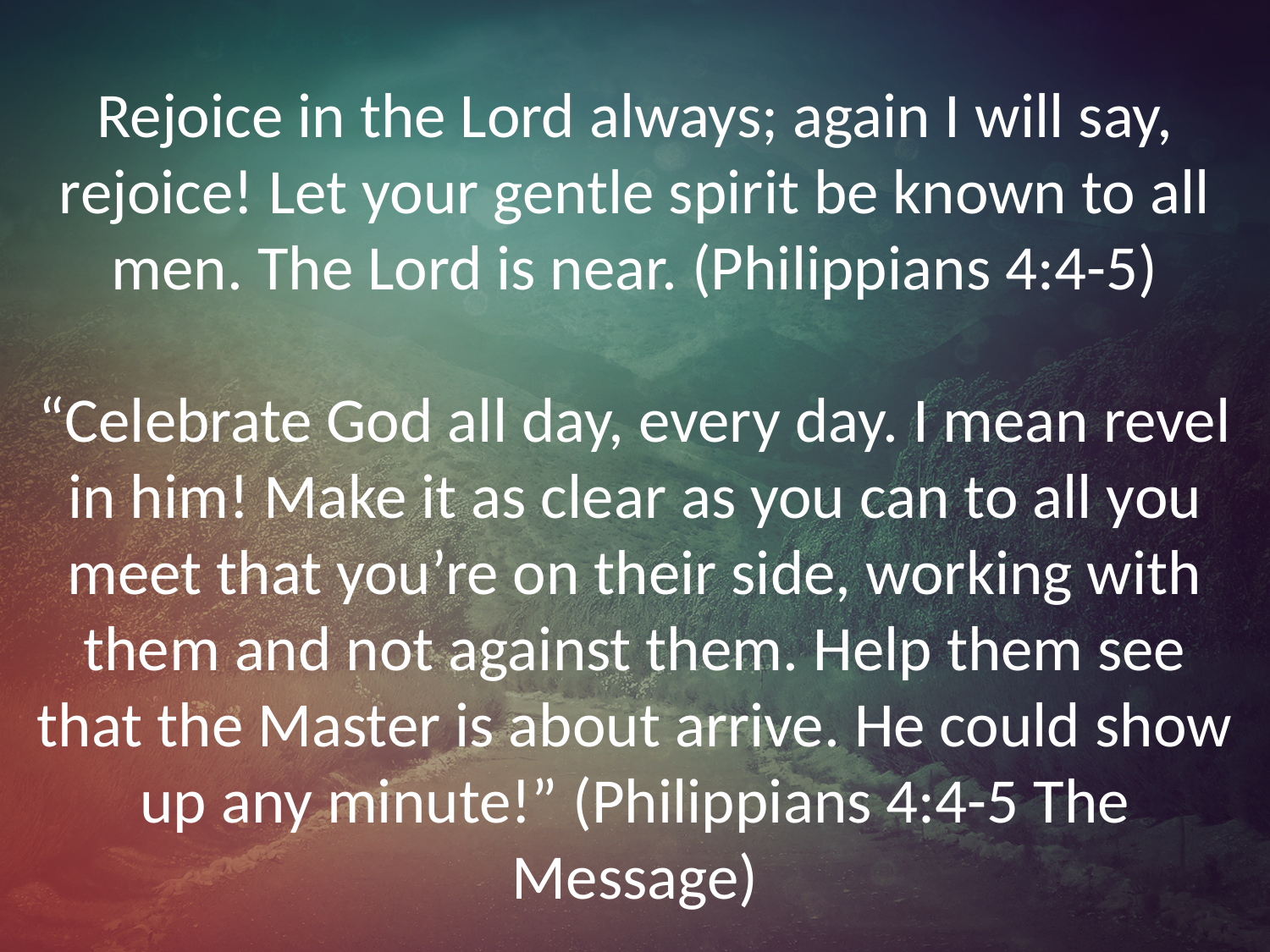

# Rejoice in the Lord always; again I will say, rejoice! Let your gentle spirit be known to all men. The Lord is near. (Philippians 4:4-5) “Celebrate God all day, every day. I mean revel in him! Make it as clear as you can to all you meet that you’re on their side, working with them and not against them. Help them see that the Master is about arrive. He could show up any minute!” (Philippians 4:4-5 The Message)